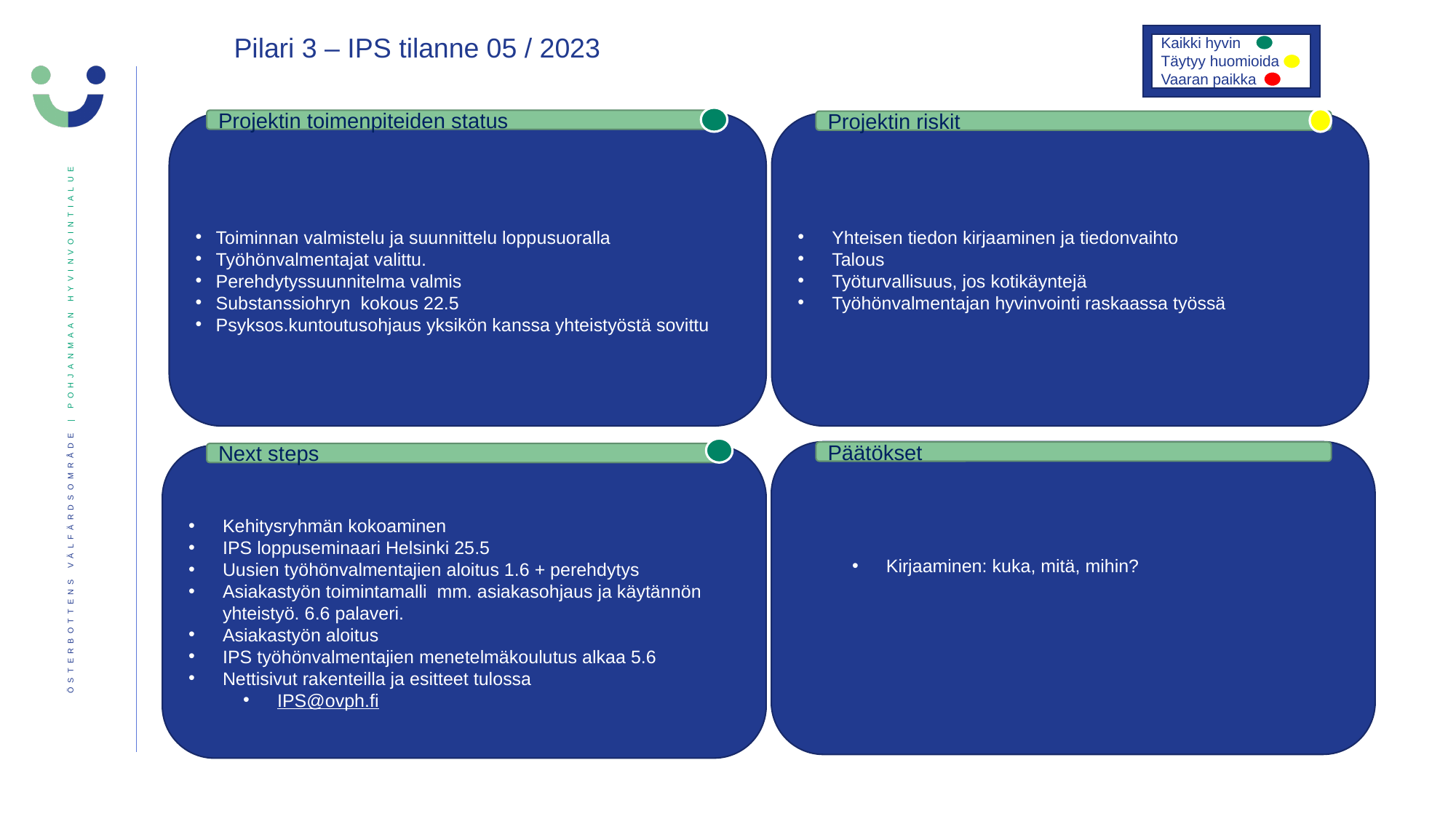

Pilari 3 – IPS tilanne 05 / 2023

Kaikki hyvin
Täytyy huomioida
Vaaran paikka

Projektin toimenpiteiden status
Projektin riskit

Toiminnan valmistelu ja suunnittelu loppusuoralla
Työhönvalmentajat valittu.
Perehdytyssuunnitelma valmis
Substanssiohryn  kokous 22.5
Psyksos.kuntoutusohjaus yksikön kanssa yhteistyöstä sovittu

Yhteisen tiedon kirjaaminen ja tiedonvaihto
Talous
Työturvallisuus, jos kotikäyntejä
Työhönvalmentajan hyvinvointi raskaassa työssä

Kirjaaminen: kuka, mitä, mihin?

Päätökset
Next steps

Kehitysryhmän kokoaminen
IPS loppuseminaari Helsinki 25.5
Uusien työhönvalmentajien aloitus 1.6 + perehdytys
Asiakastyön toimintamalli  mm. asiakasohjaus ja käytännön yhteistyö. 6.6 palaveri.
Asiakastyön aloitus
IPS työhönvalmentajien menetelmäkoulutus alkaa 5.6
Nettisivut rakenteilla ja esitteet tulossa
IPS@ovph.fi